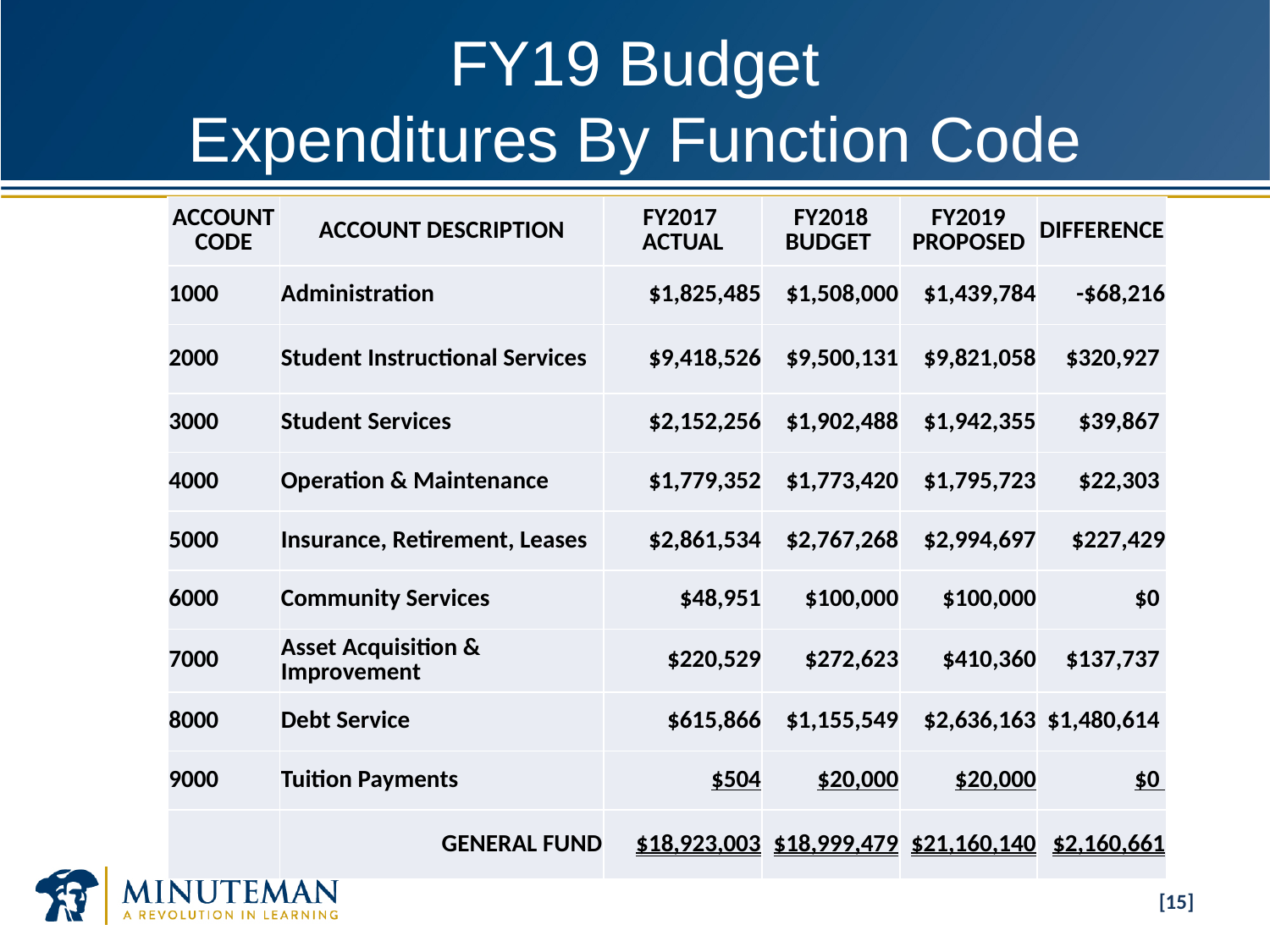

[15]
# FY19 Budget Expenditures By Function Code
| ACCOUNT CODE | ACCOUNT DESCRIPTION | FY2017 ACTUAL | FY2018 BUDGET | FY2019 PROPOSED | DIFFERENCE |
| --- | --- | --- | --- | --- | --- |
| 1000 | Administration | $1,825,485 | $1,508,000 | $1,439,784 | -$68,216 |
| 2000 | Student Instructional Services | $9,418,526 | $9,500,131 | $9,821,058 | $320,927 |
| 3000 | Student Services | $2,152,256 | $1,902,488 | $1,942,355 | $39,867 |
| 4000 | Operation & Maintenance | $1,779,352 | $1,773,420 | $1,795,723 | $22,303 |
| 5000 | Insurance, Retirement, Leases | $2,861,534 | $2,767,268 | $2,994,697 | $227,429 |
| 6000 | Community Services | $48,951 | $100,000 | $100,000 | $0 |
| 7000 | Asset Acquisition & Improvement | $220,529 | $272,623 | $410,360 | $137,737 |
| 8000 | Debt Service | $615,866 | $1,155,549 | $2,636,163 | $1,480,614 |
| 9000 | Tuition Payments | $504 | $20,000 | $20,000 | $0 |
|  | GENERAL FUND | $18,923,003 | $18,999,479 | $21,160,140 | $2,160,661 |